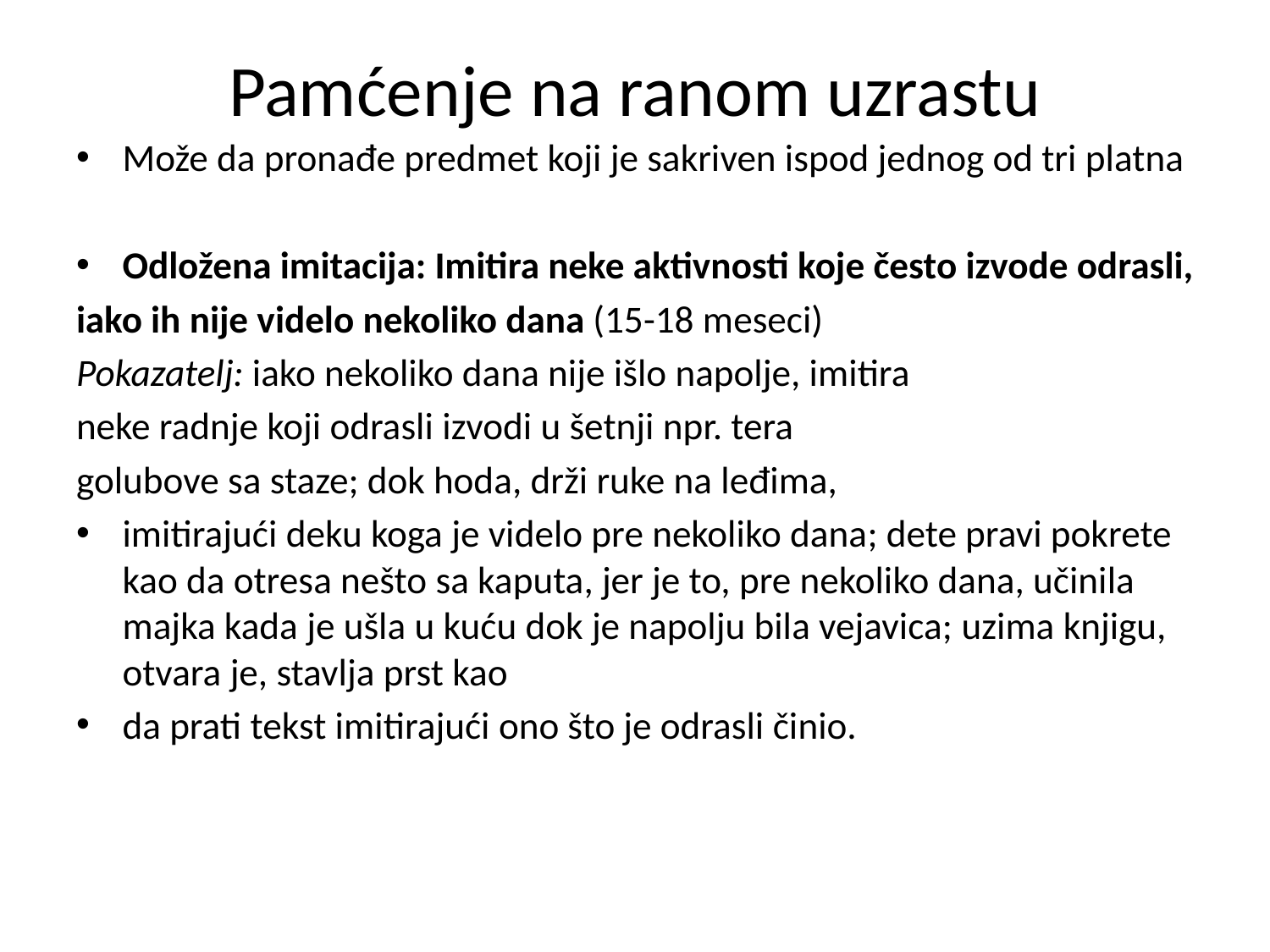

# Pamćenje na ranom uzrastu
Može da pronađe predmet koji je sakriven ispod jednog od tri platna

Odložena imitacija: Imitira neke aktivnosti koje često izvode odrasli,
iako ih nije videlo nekoliko dana (15-18 meseci)
Pokazatelj: iako nekoliko dana nije išlo napolje, imitira
neke radnje koji odrasli izvodi u šetnji npr. tera
golubove sa staze; dok hoda, drži ruke na leđima,
imitirajući deku koga je videlo pre nekoliko dana; dete pravi pokrete kao da otresa nešto sa kaputa, jer je to, pre nekoliko dana, učinila majka kada je ušla u kuću dok je napolju bila vejavica; uzima knjigu, otvara je, stavlja prst kao
da prati tekst imitirajući ono što je odrasli činio.